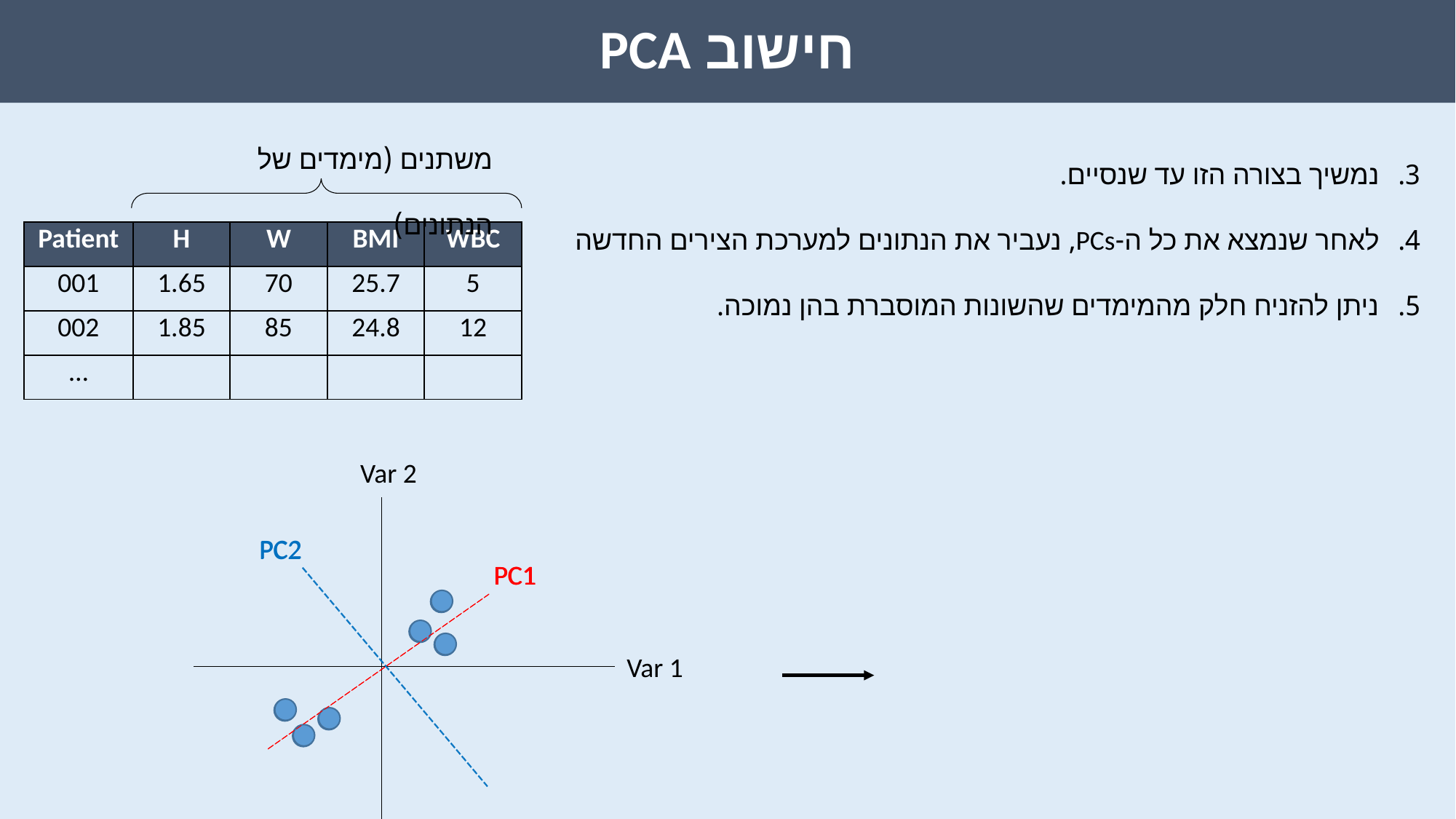

חישוב PCA

משתנים (מימדים של הנתונים)
נמשיך בצורה הזו עד שנסיים.
לאחר שנמצא את כל ה-PCs, נעביר את הנתונים למערכת הצירים החדשה
ניתן להזניח חלק מהמימדים שהשונות המוסברת בהן נמוכה.
| Patient | H | W | BMI | WBC |
| --- | --- | --- | --- | --- |
| 001 | 1.65 | 70 | 25.7 | 5 |
| 002 | 1.85 | 85 | 24.8 | 12 |
| … |  |  |  |  |
Var 2
Var 1
PC2
PC1

PC2
PC1